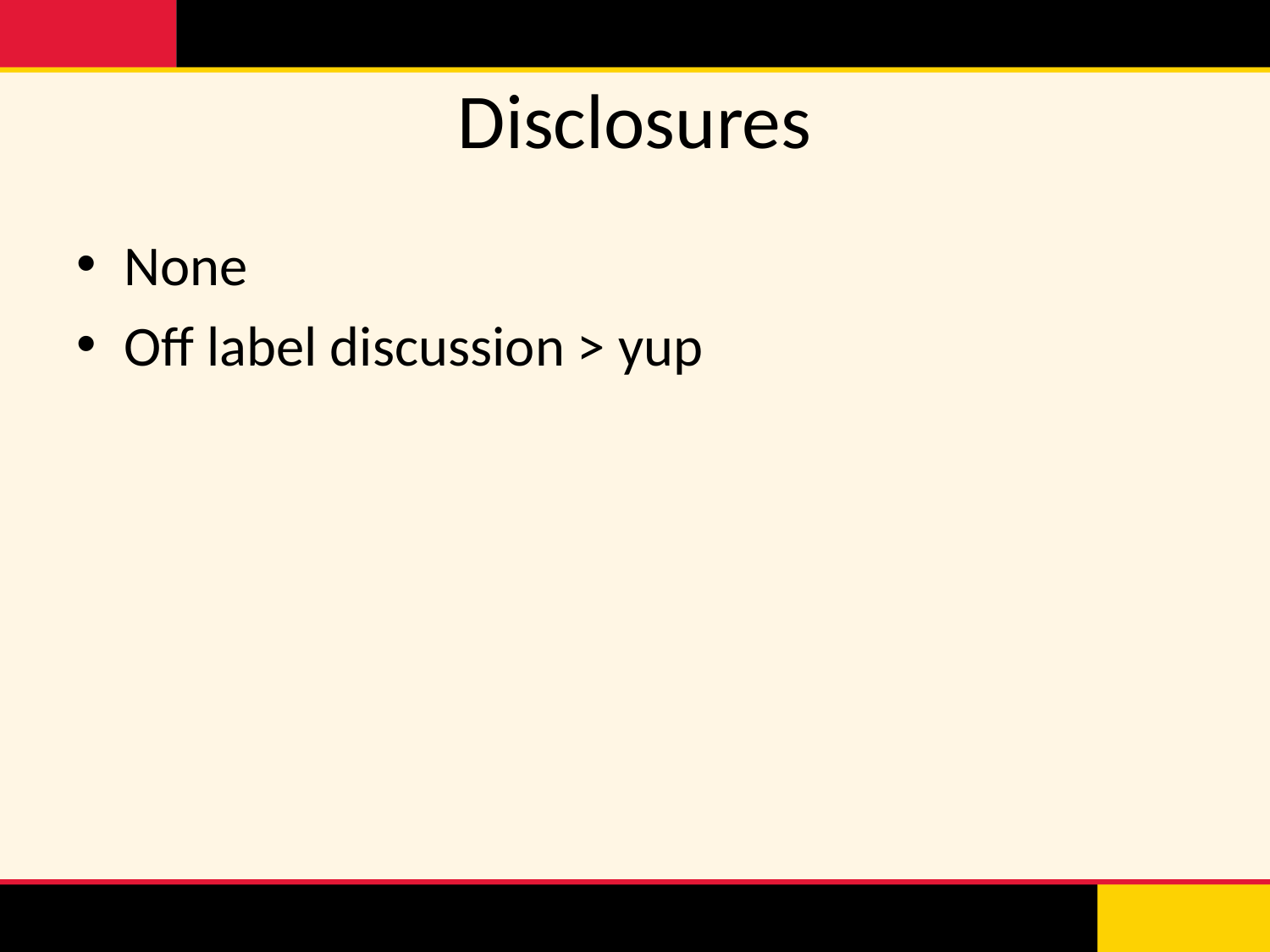

# Disclosures
None
Off label discussion > yup